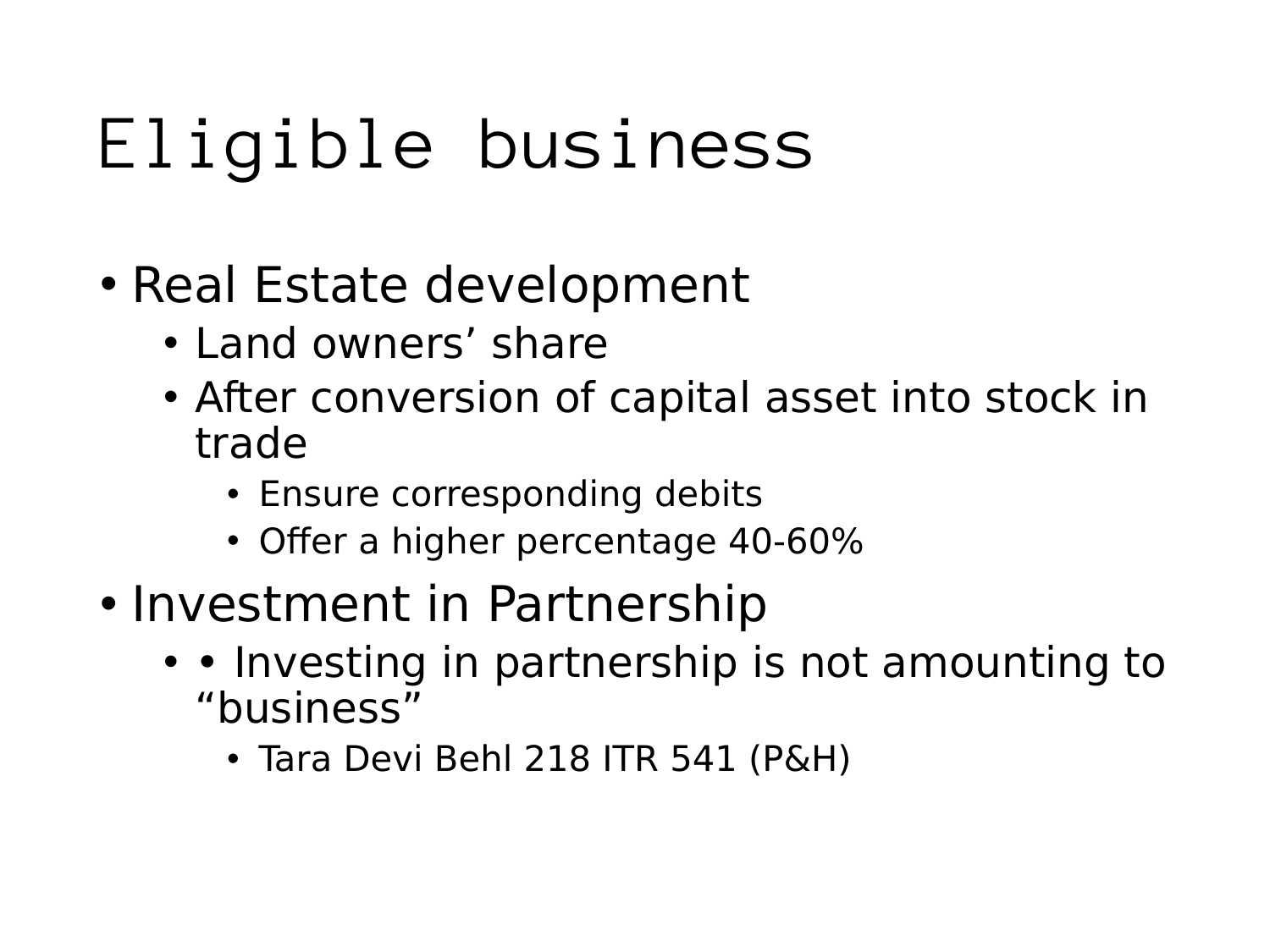

# Eligible business
Real Estate development
Land owners’ share
After conversion of capital asset into stock in trade
Ensure corresponding debits
Offer a higher percentage 40-60%
Investment in Partnership
• Investing in partnership is not amounting to “business”
Tara Devi Behl 218 ITR 541 (P&H)